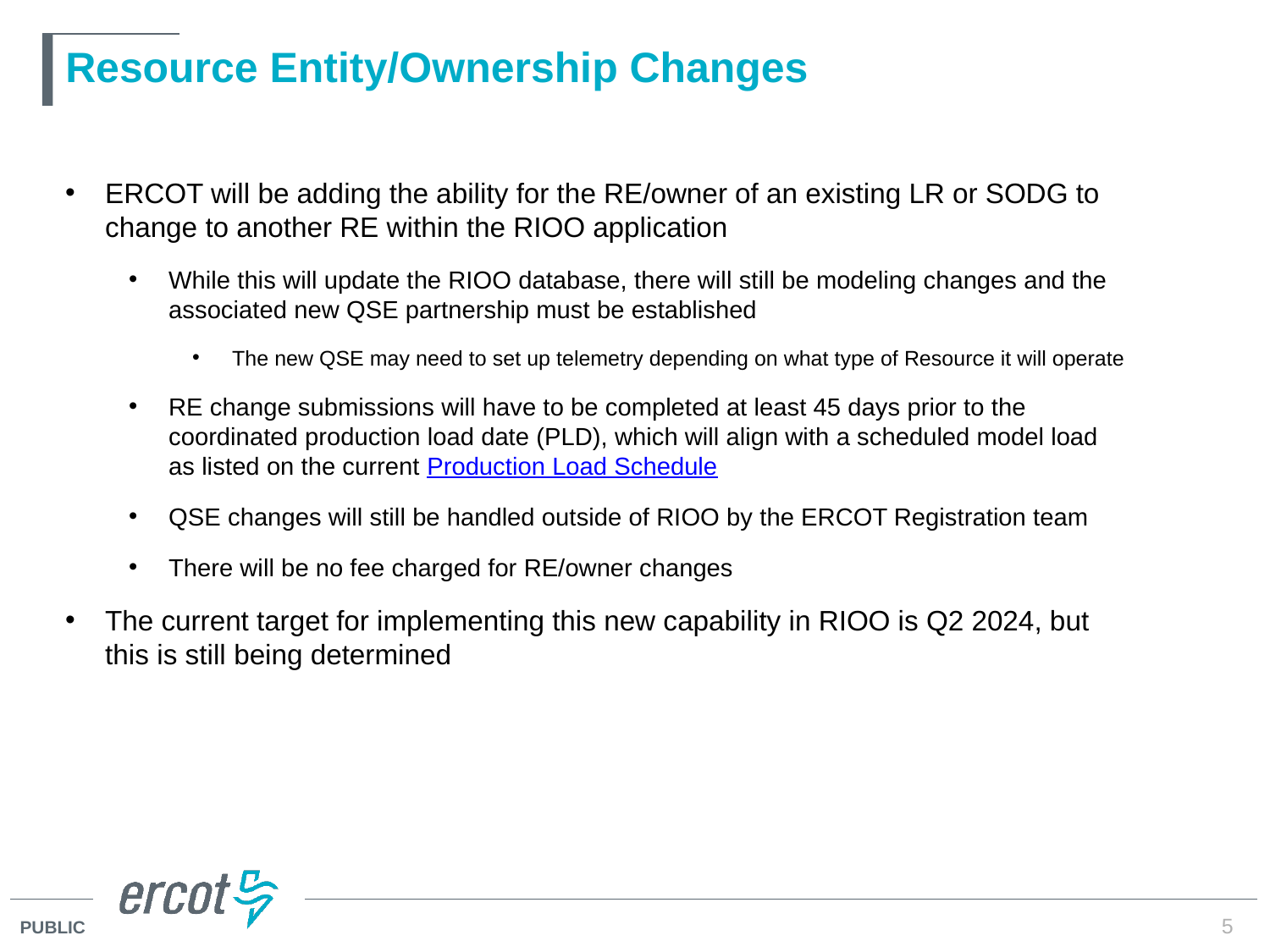

# Resource Entity/Ownership Changes
ERCOT will be adding the ability for the RE/owner of an existing LR or SODG to change to another RE within the RIOO application
While this will update the RIOO database, there will still be modeling changes and the associated new QSE partnership must be established
The new QSE may need to set up telemetry depending on what type of Resource it will operate
RE change submissions will have to be completed at least 45 days prior to the coordinated production load date (PLD), which will align with a scheduled model load as listed on the current Production Load Schedule
QSE changes will still be handled outside of RIOO by the ERCOT Registration team
There will be no fee charged for RE/owner changes
The current target for implementing this new capability in RIOO is Q2 2024, but this is still being determined
5